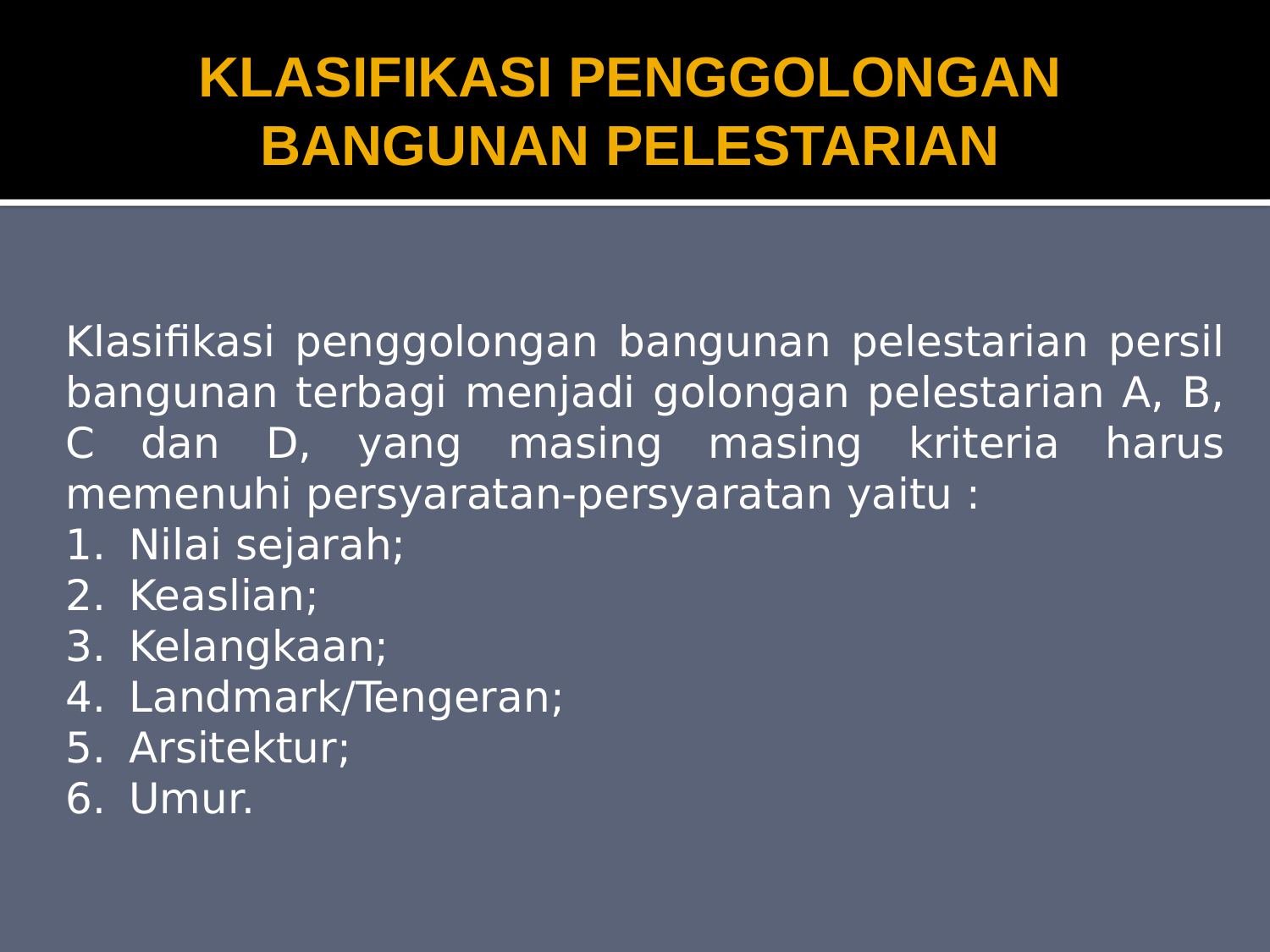

# KLASIFIKASI PENGGOLONGAN BANGUNAN PELESTARIAN

Klasifikasi penggolongan bangunan pelestarian persil bangunan terbagi menjadi golongan pelestarian A, B, C dan D, yang masing masing kriteria harus memenuhi persyaratan-persyaratan yaitu :
Nilai sejarah;
Keaslian;
Kelangkaan;
Landmark/Tengeran;
Arsitektur;
Umur.